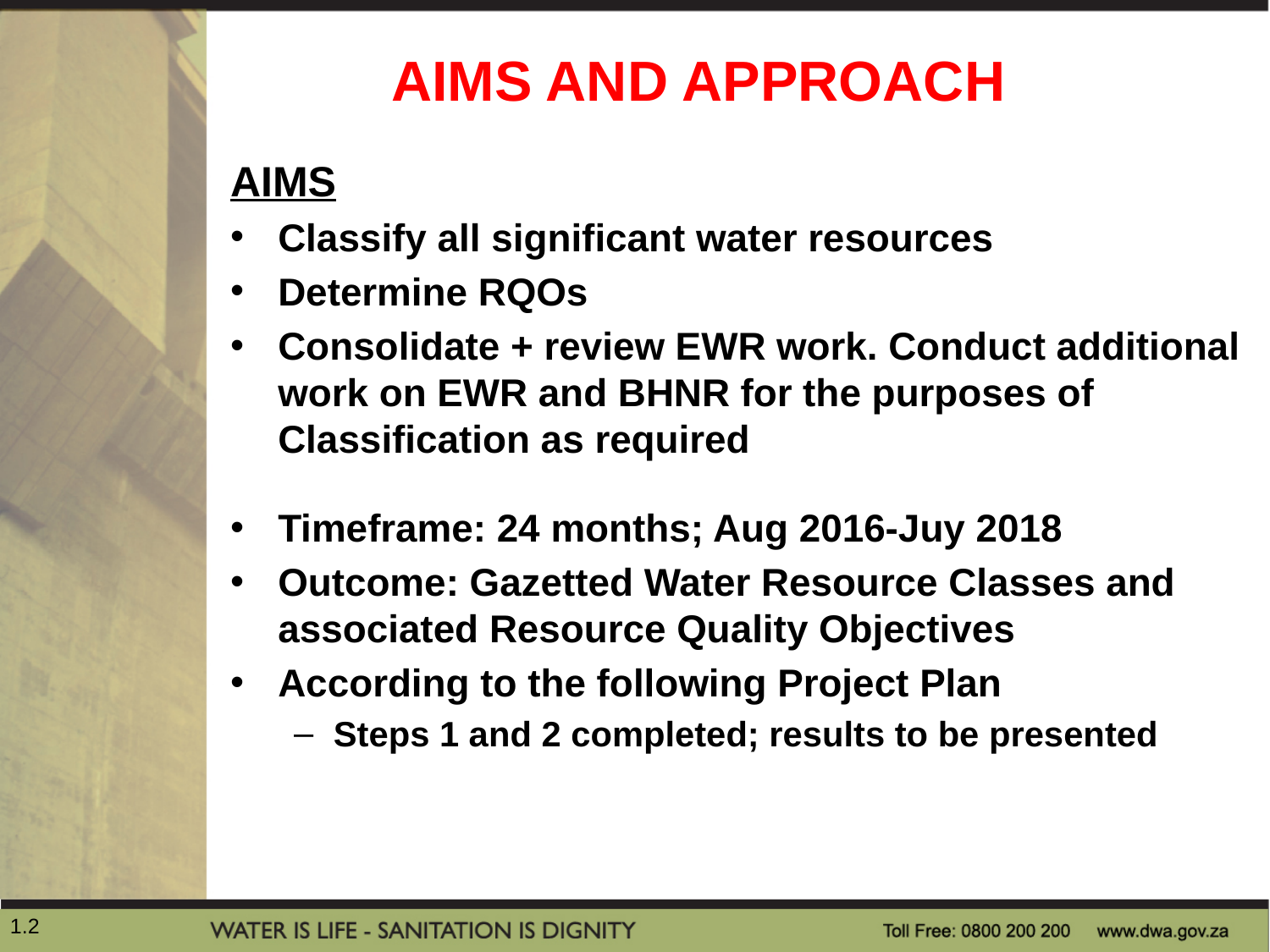

# AIMS AND APPROACH
AIMS
Classify all significant water resources
Determine RQOs
Consolidate + review EWR work. Conduct additional work on EWR and BHNR for the purposes of Classification as required

Timeframe: 24 months; Aug 2016-Juy 2018
Outcome: Gazetted Water Resource Classes and associated Resource Quality Objectives
According to the following Project Plan
Steps 1 and 2 completed; results to be presented
1.2